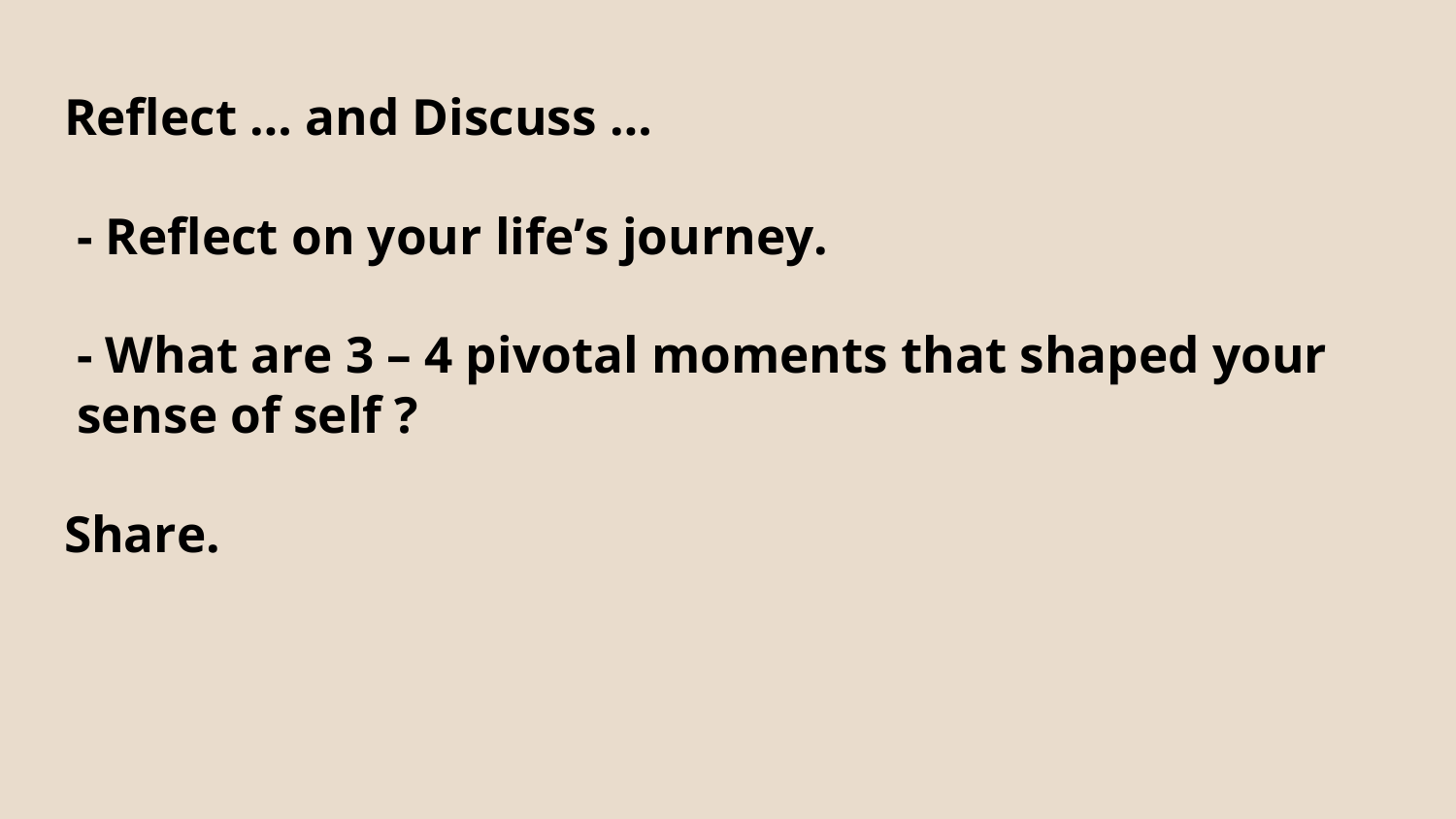

# Reflect … and Discuss … - Reflect on your life’s journey. - What are 3 – 4 pivotal moments that shaped your      sense of self ? Share.